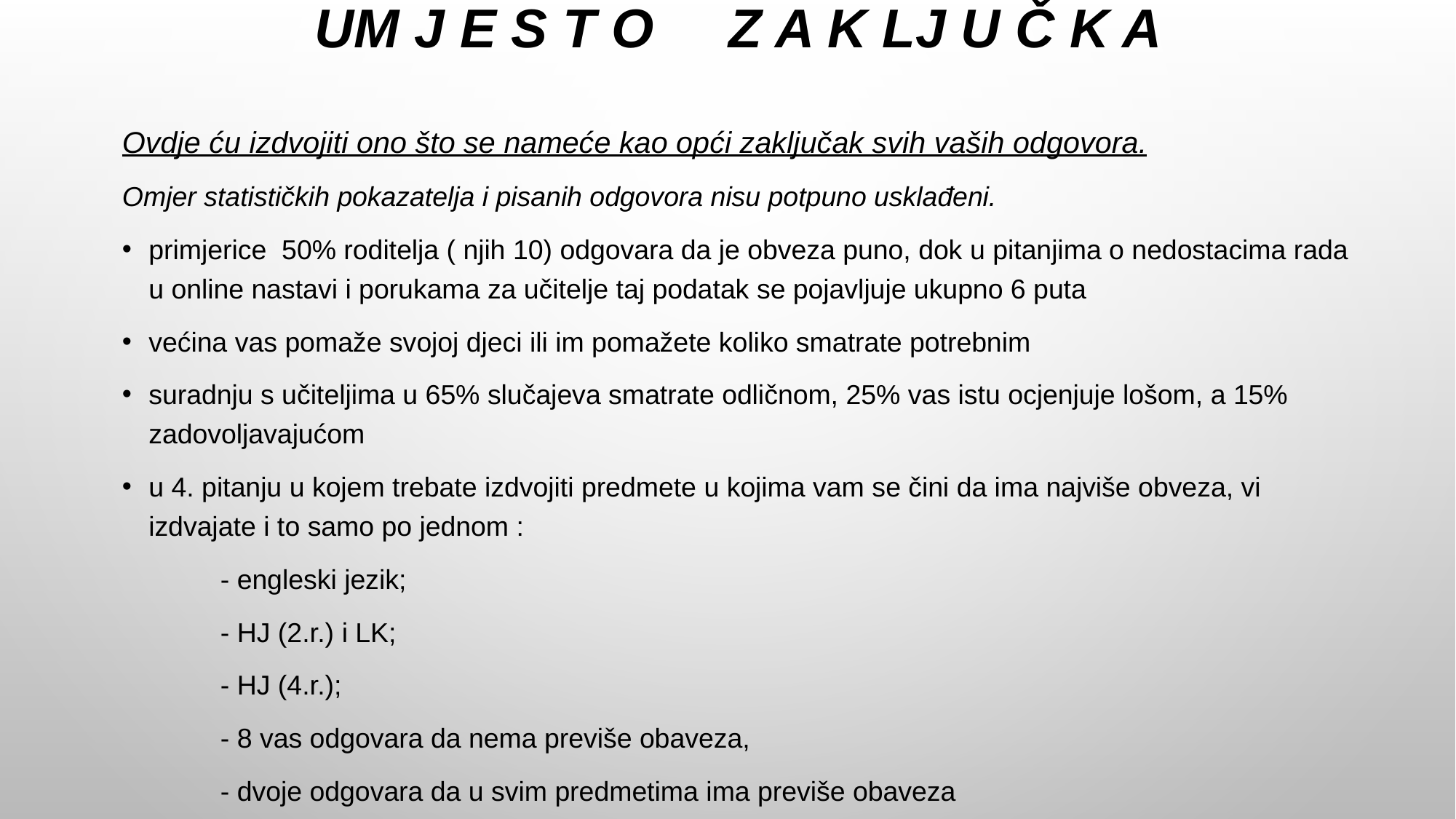

# UM J E S T O     Z A K LJ U Č K A
Ovdje ću izdvojiti ono što se nameće kao opći zaključak svih vaših odgovora.
Omjer statističkih pokazatelja i pisanih odgovora nisu potpuno usklađeni.
primjerice  50% roditelja ( njih 10) odgovara da je obveza puno, dok u pitanjima o nedostacima rada u online nastavi i porukama za učitelje taj podatak se pojavljuje ukupno 6 puta
većina vas pomaže svojoj djeci ili im pomažete koliko smatrate potrebnim
suradnju s učiteljima u 65% slučajeva smatrate odličnom, 25% vas istu ocjenjuje lošom, a 15% zadovoljavajućom
u 4. pitanju u kojem trebate izdvojiti predmete u kojima vam se čini da ima najviše obveza, vi izdvajate i to samo po jednom :
	- engleski jezik;
	- HJ (2.r.) i LK;
	- HJ (4.r.);
	- 8 vas odgovara da nema previše obaveza,
	- dvoje odgovara da u svim predmetima ima previše obaveza